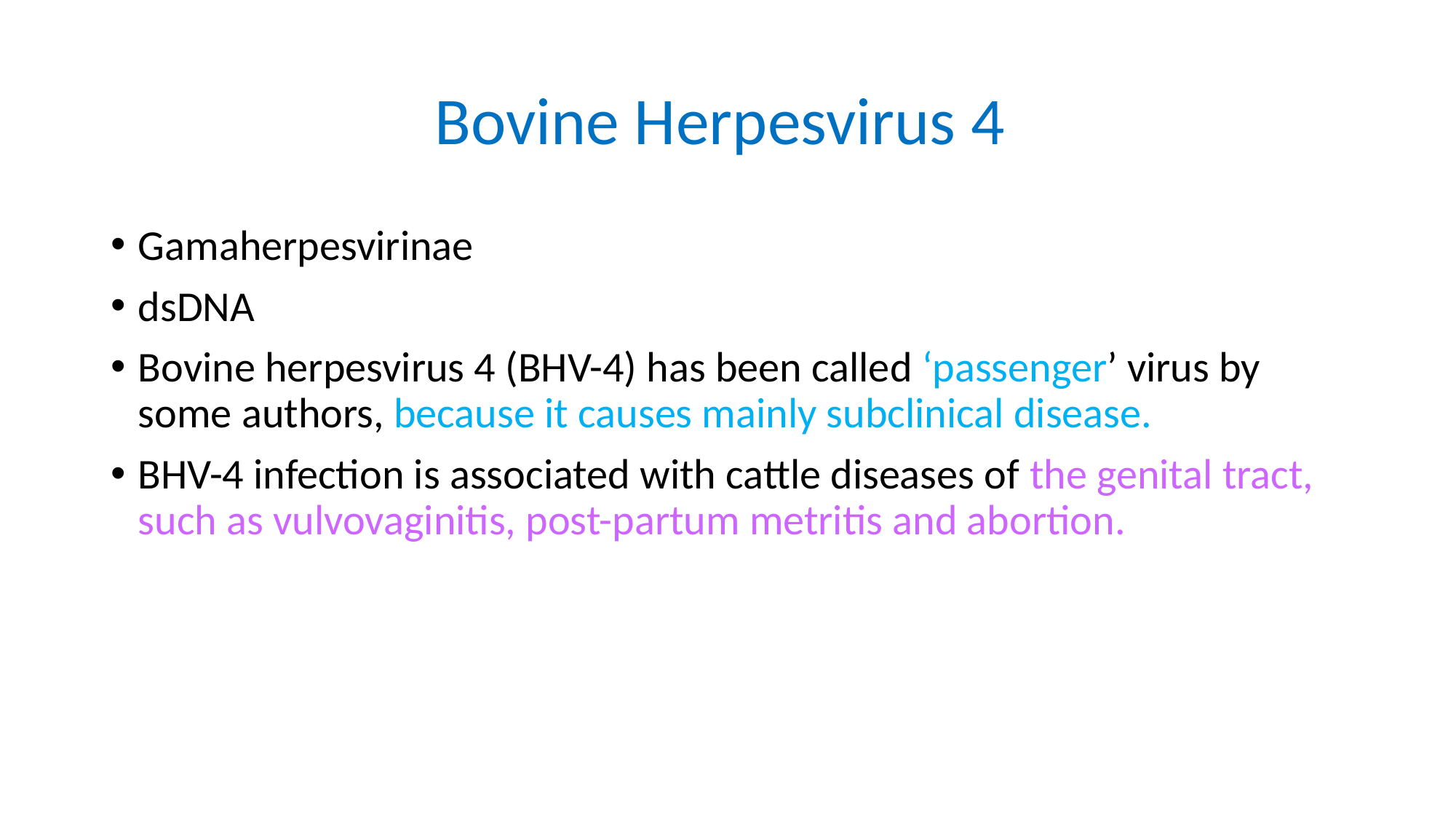

# Bovine Herpesvirus 4
Gamaherpesvirinae
dsDNA
Bovine herpesvirus 4 (BHV-4) has been called ‘passenger’ virus by some authors, because it causes mainly subclinical disease.
BHV-4 infection is associated with cattle diseases of the genital tract, such as vulvovaginitis, post-partum metritis and abortion.